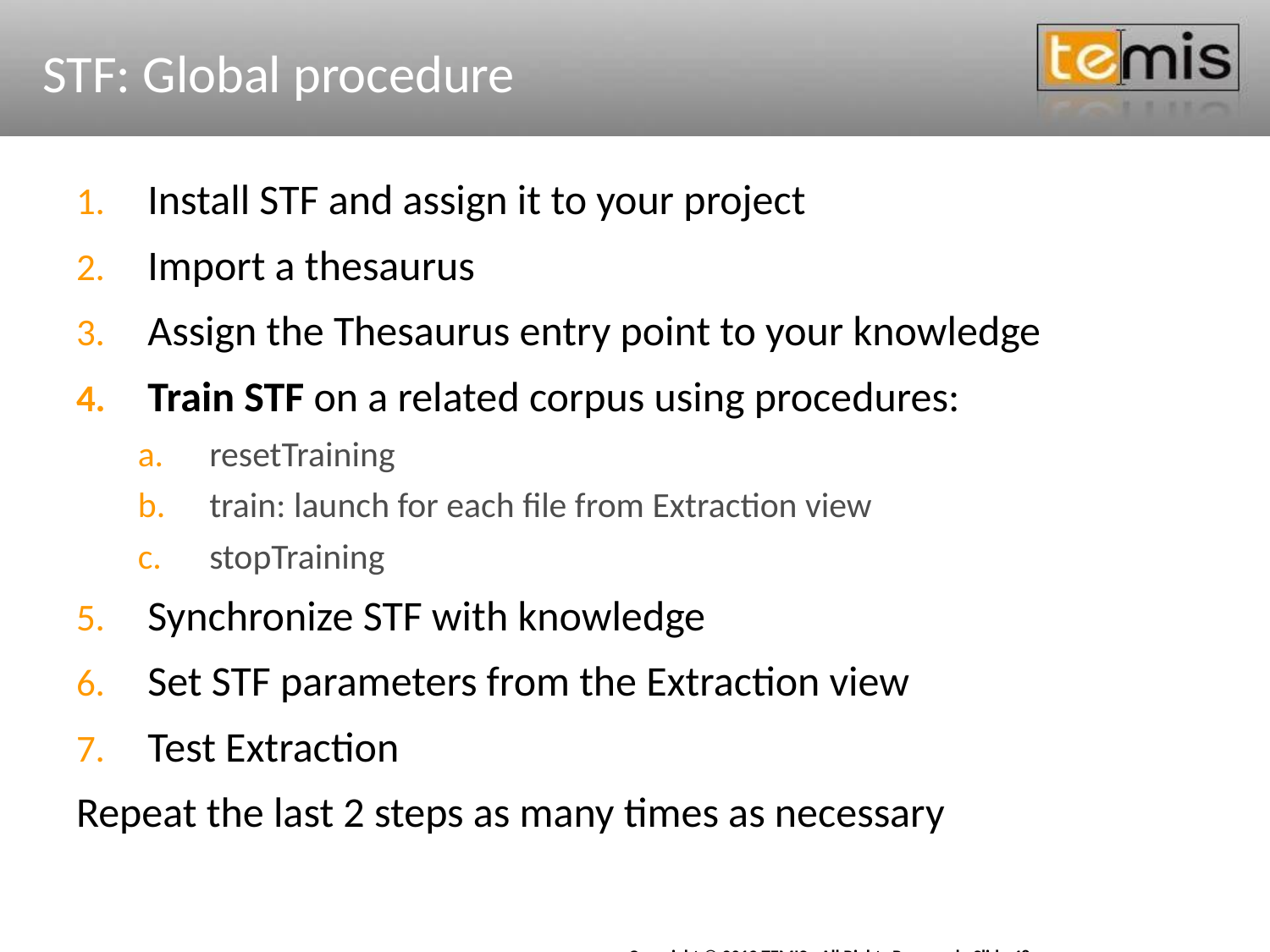

# STF: Global procedure
Install STF and assign it to your project
Import a thesaurus
Assign the Thesaurus entry point to your knowledge
Train STF on a related corpus using procedures:
resetTraining
train: launch for each file from Extraction view
stopTraining
Synchronize STF with knowledge
Set STF parameters from the Extraction view
Test Extraction
Repeat the last 2 steps as many times as necessary